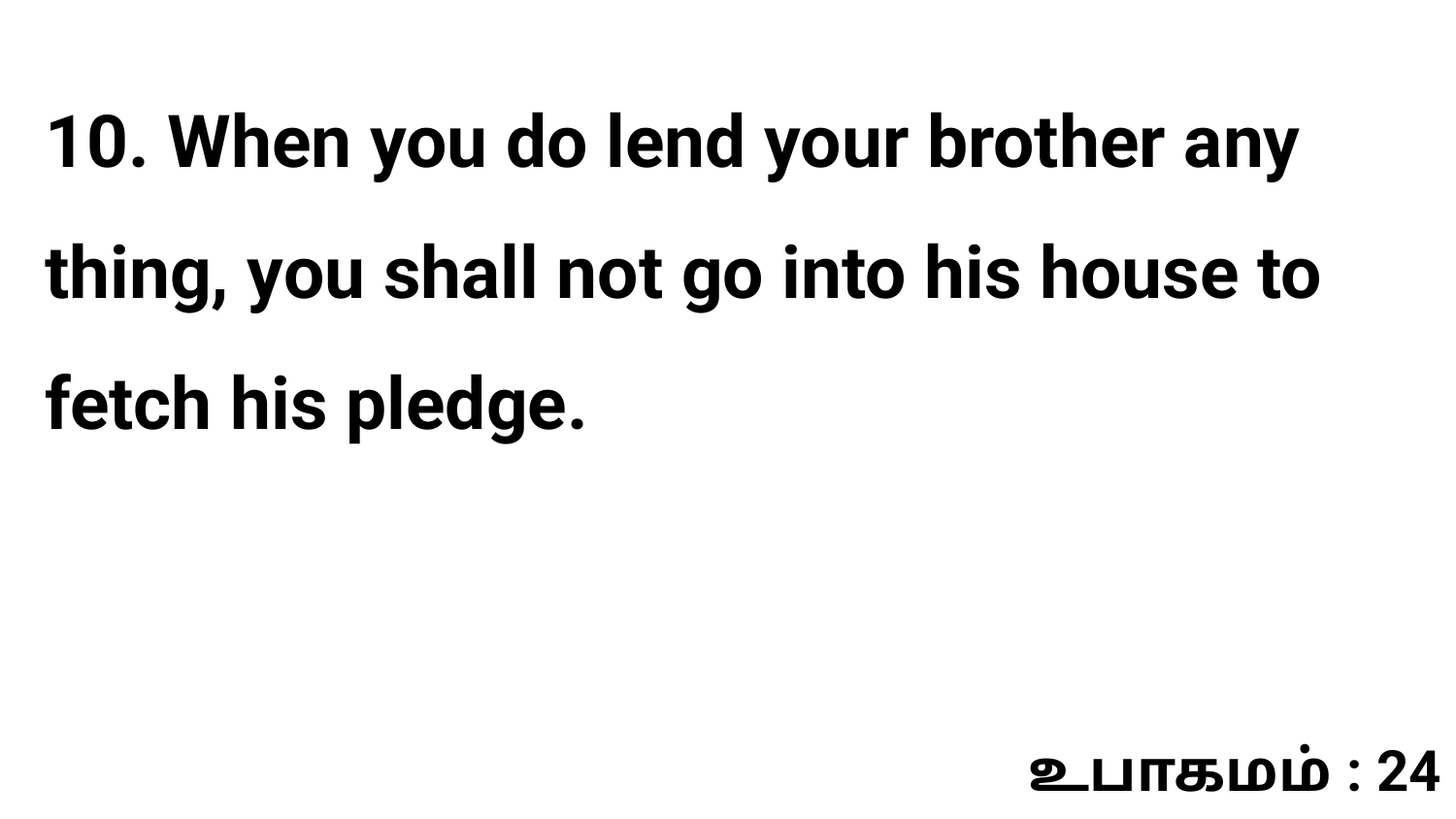

10. When you do lend your brother any thing, you shall not go into his house to fetch his pledge.
உபாகமம் : 24